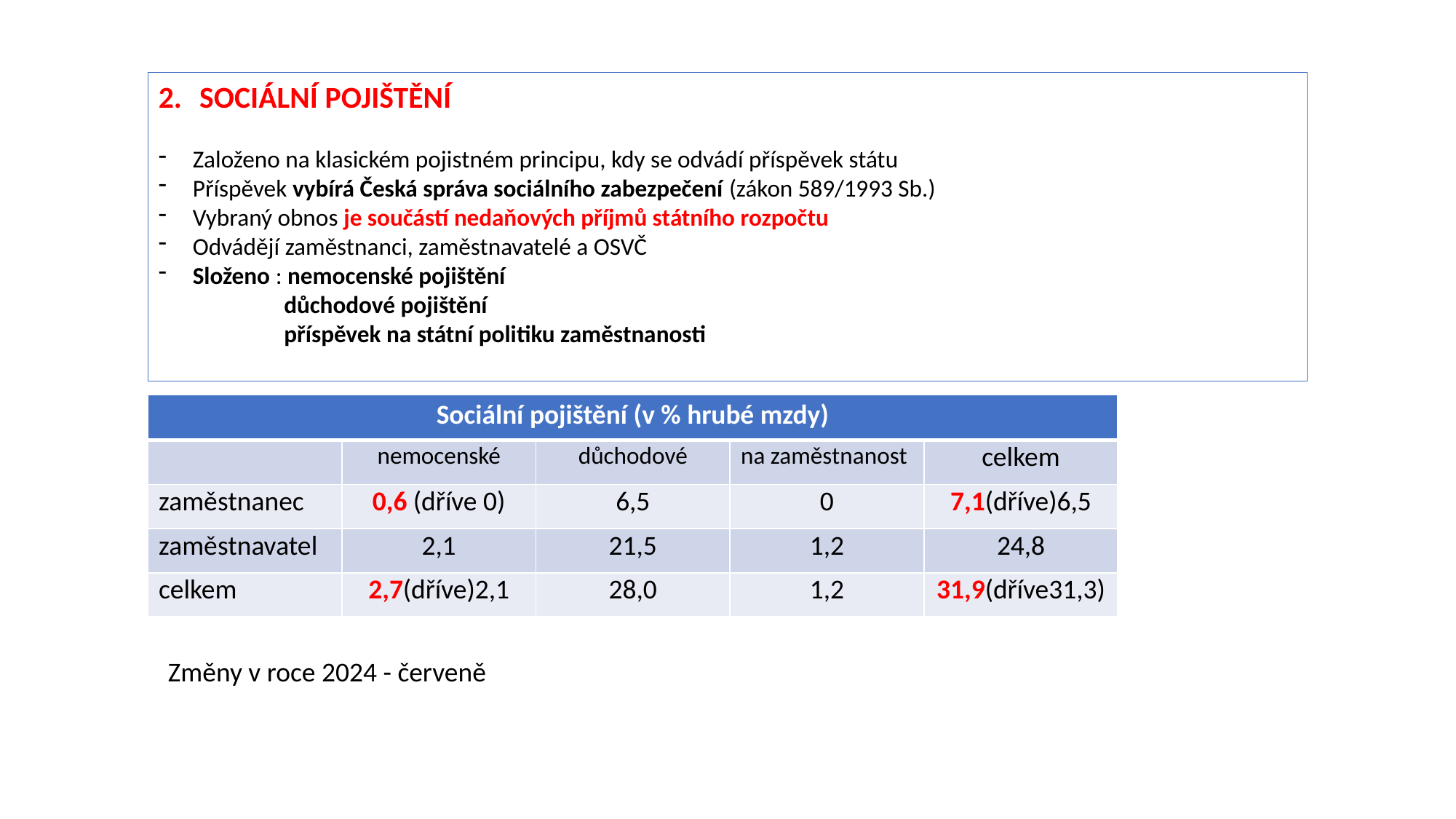

SOCIÁLNÍ POJIŠTĚNÍ

Založeno na klasickém pojistném principu, kdy se odvádí příspěvek státu
Příspěvek vybírá Česká správa sociálního zabezpečení (zákon 589/1993 Sb.)
Vybraný obnos je součástí nedaňových příjmů státního rozpočtu
Odvádějí zaměstnanci, zaměstnavatelé a OSVČ
Složeno : nemocenské pojištění
                       důchodové pojištění
                       příspěvek na státní politiku zaměstnanosti

| Sociální pojištění (v % hrubé mzdy) |  |  |  |  |
| --- | --- | --- | --- | --- |
|  | nemocenské | důchodové | na zaměstnanost | celkem |
| zaměstnanec | 0,6 (dříve 0) | 6,5 | 0 | 7,1(dříve)6,5 |
| zaměstnavatel | 2,1 | 21,5 | 1,2 | 24,8 |
| celkem | 2,7(dříve)2,1 | 28,0 | 1,2 | 31,9(dříve31,3) |
Změny v roce 2024 - červeně